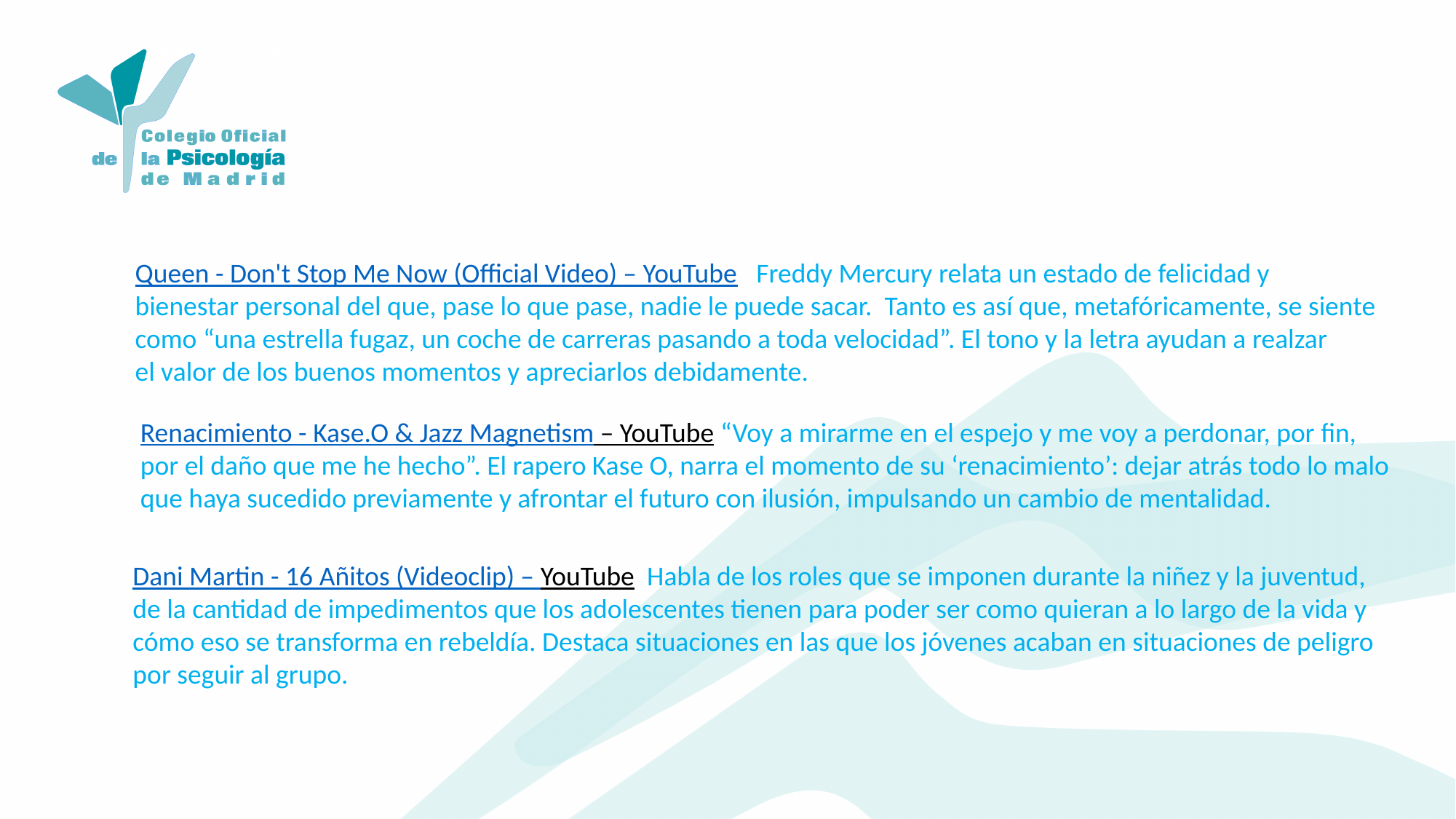

Queen - Don't Stop Me Now (Official Video) – YouTube   Freddy Mercury relata un estado de felicidad y
bienestar personal del que, pase lo que pase, nadie le puede sacar.  Tanto es así que, metafóricamente, se siente
como “una estrella fugaz, un coche de carreras pasando a toda velocidad”. El tono y la letra ayudan a realzar
el valor de los buenos momentos y apreciarlos debidamente.
Renacimiento - Kase.O & Jazz Magnetism – YouTube “Voy a mirarme en el espejo y me voy a perdonar, por fin,
por el daño que me he hecho”. El rapero Kase O, narra el momento de su ‘renacimiento’: dejar atrás todo lo malo
que haya sucedido previamente y afrontar el futuro con ilusión, impulsando un cambio de mentalidad.
Dani Martin - 16 Añitos (Videoclip) – YouTube  Habla de los roles que se imponen durante la niñez y la juventud, de la cantidad de impedimentos que los adolescentes tienen para poder ser como quieran a lo largo de la vida y cómo eso se transforma en rebeldía. Destaca situaciones en las que los jóvenes acaban en situaciones de peligro por seguir al grupo.